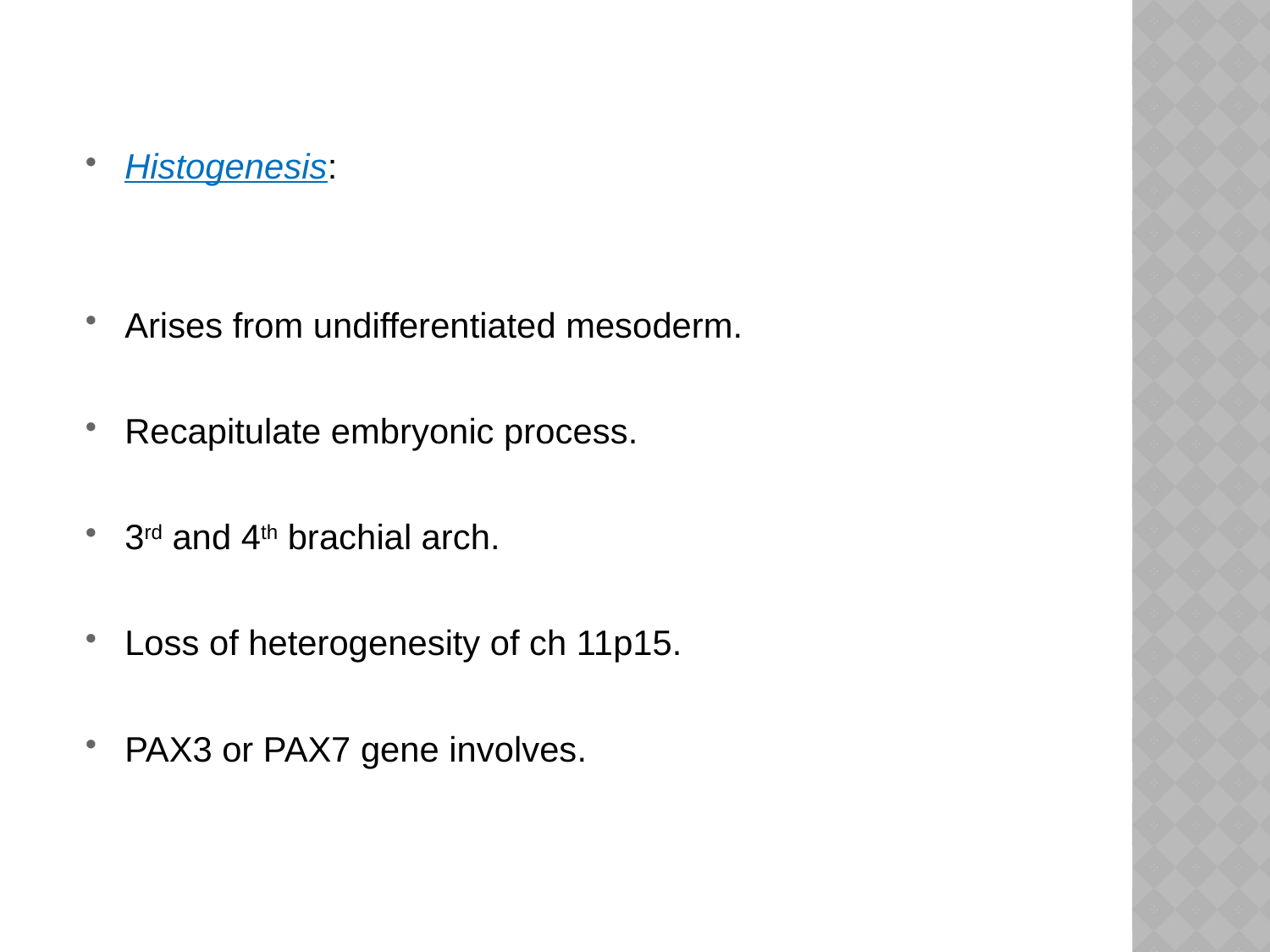

Histogenesis:

Arises from undifferentiated mesoderm.

Recapitulate embryonic process.

3rd and 4th brachial arch.

Loss of heterogenesity of ch 11p15.

PAX3 or PAX7 gene involves.